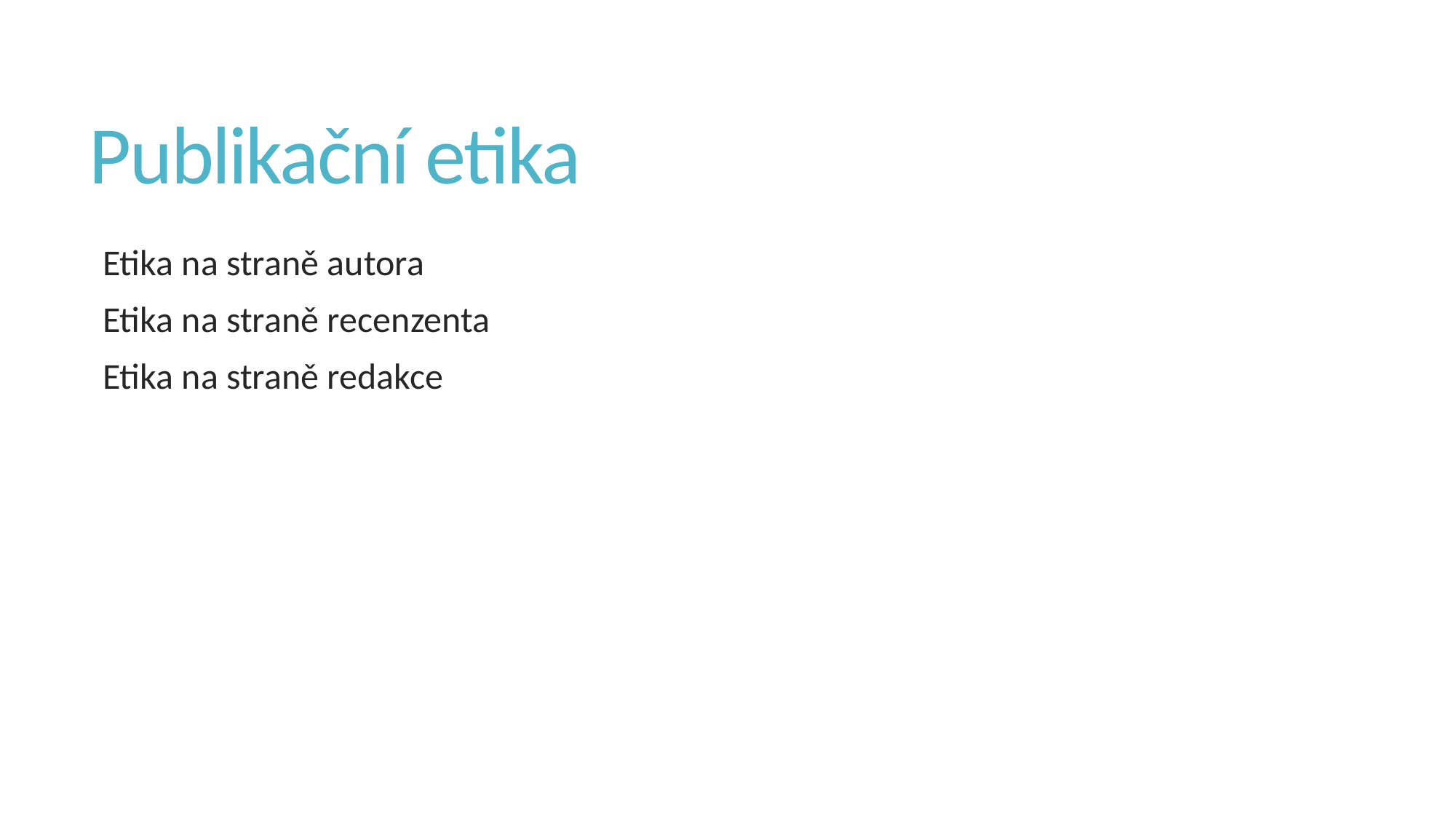

# Publikační etika
Etika na straně autora
Etika na straně recenzenta
Etika na straně redakce